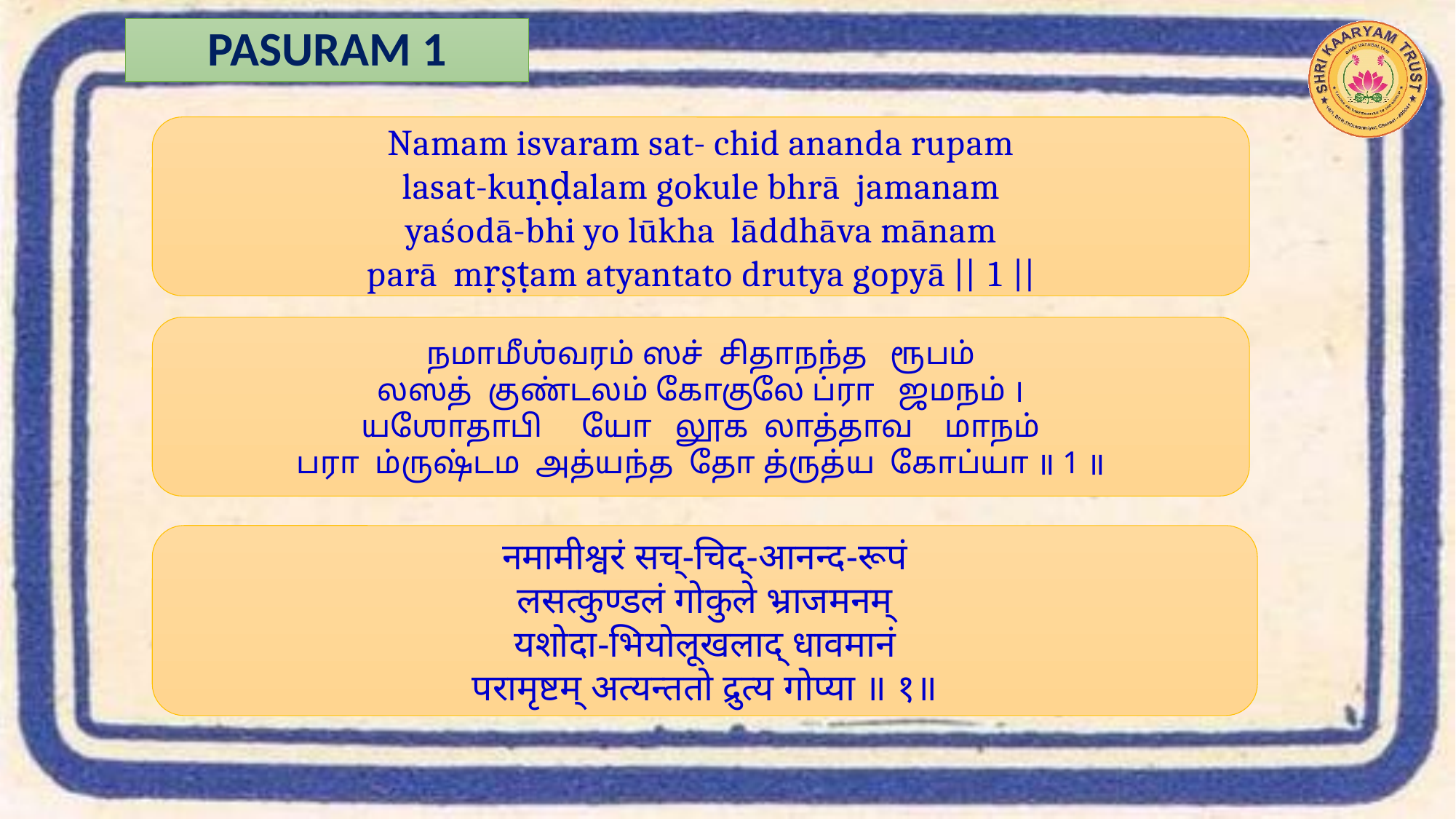

# PASURAM 1

Namam isvaram sat- chid ananda rupam
lasat-kuṇḍalam gokule bhrā  jamanam
yaśodā-bhi yo lūkha  lāddhāva mānam
parā  mṛṣṭam atyantato drutya gopyā || 1 ||

நமாமீஶ்வரம் ஸச்  சிதாநந்த   ரூபம்
லஸத்  குண்டலம் கோகுலே ப்ரா   ஜமநம் ।
யஶோதாபி     யோ   லூக  லாத்தாவ    மாநம்
பரா  ம்ருஷ்டம  அத்யந்த  தோ த்ருத்ய  கோப்யா ॥ 1 ॥
नमामीश्वरं सच्-चिद्-आनन्द-रूपं
लसत्कुण्डलं गोकुले भ्राजमनम्
यशोदा-भियोलूखलाद् धावमानं
परामृष्टम् अत्यन्ततो द्रुत्य गोप्या ॥ १॥